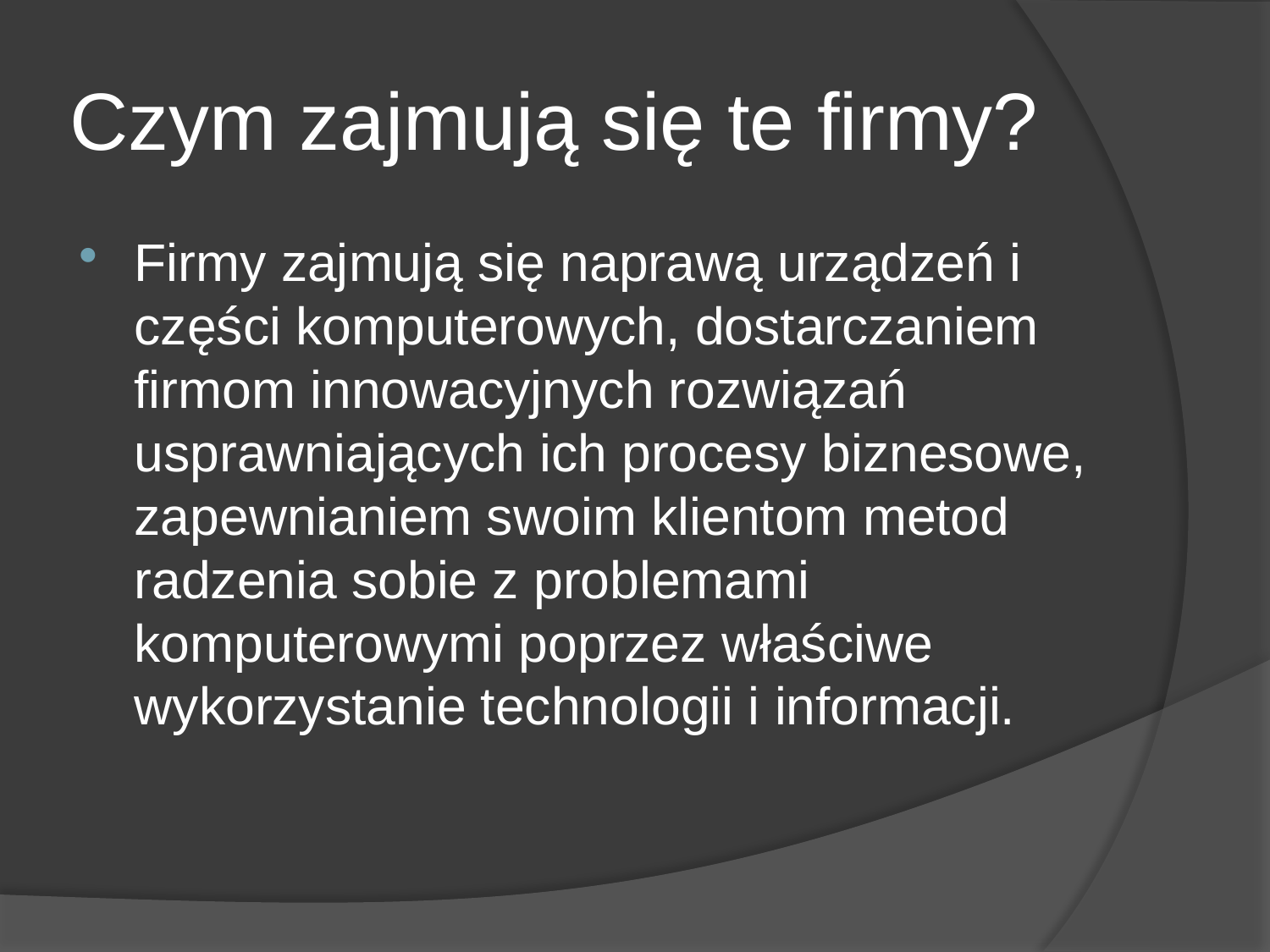

# Czym zajmują się te firmy?
Firmy zajmują się naprawą urządzeń i części komputerowych, dostarczaniem firmom innowacyjnych rozwiązań usprawniających ich procesy biznesowe, zapewnianiem swoim klientom metod radzenia sobie z problemami komputerowymi poprzez właściwe wykorzystanie technologii i informacji.